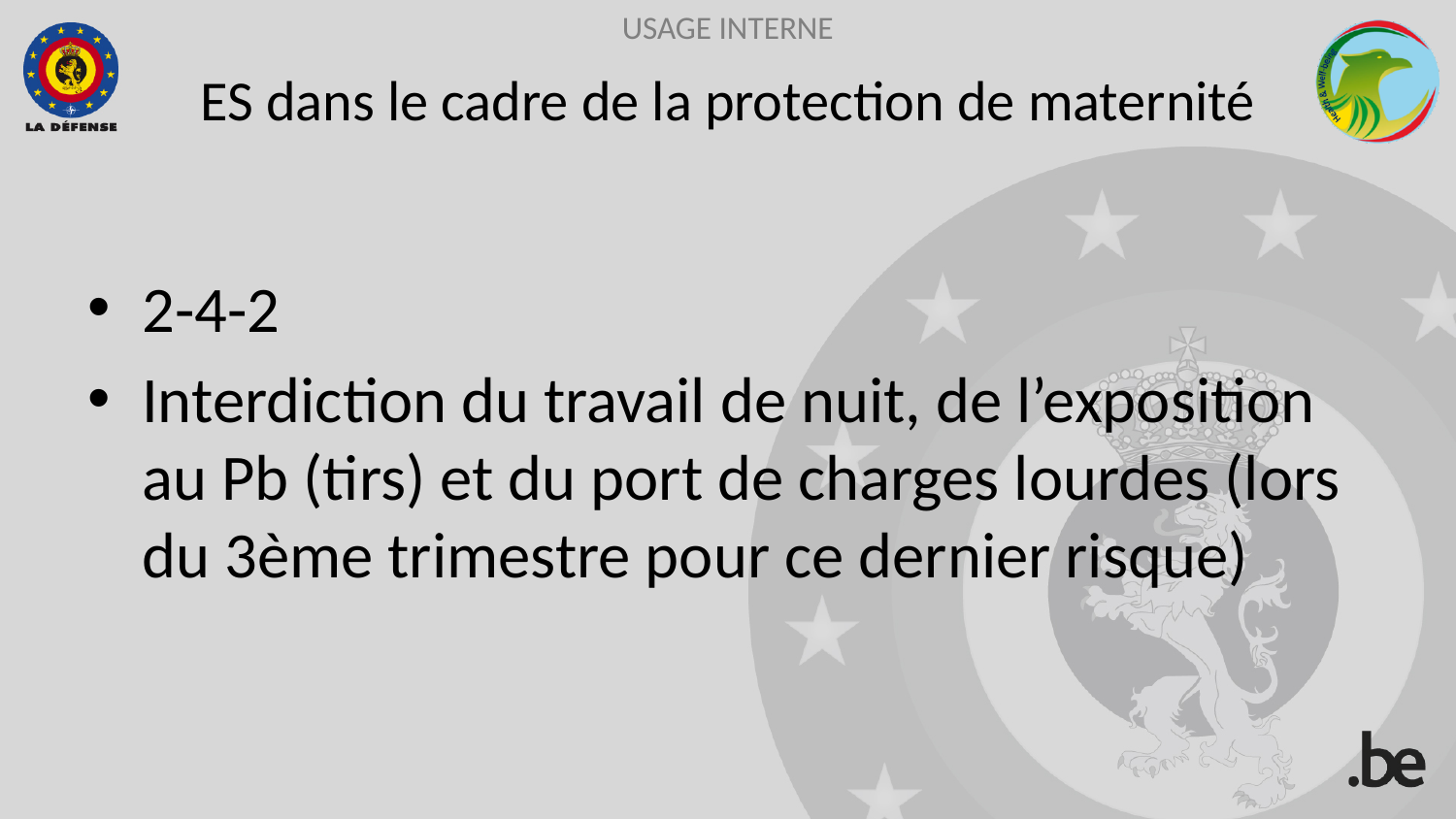

# ES dans le cadre de la protection de maternité
2-4-2
Interdiction du travail de nuit, de l’exposition au Pb (tirs) et du port de charges lourdes (lors du 3ème trimestre pour ce dernier risque)